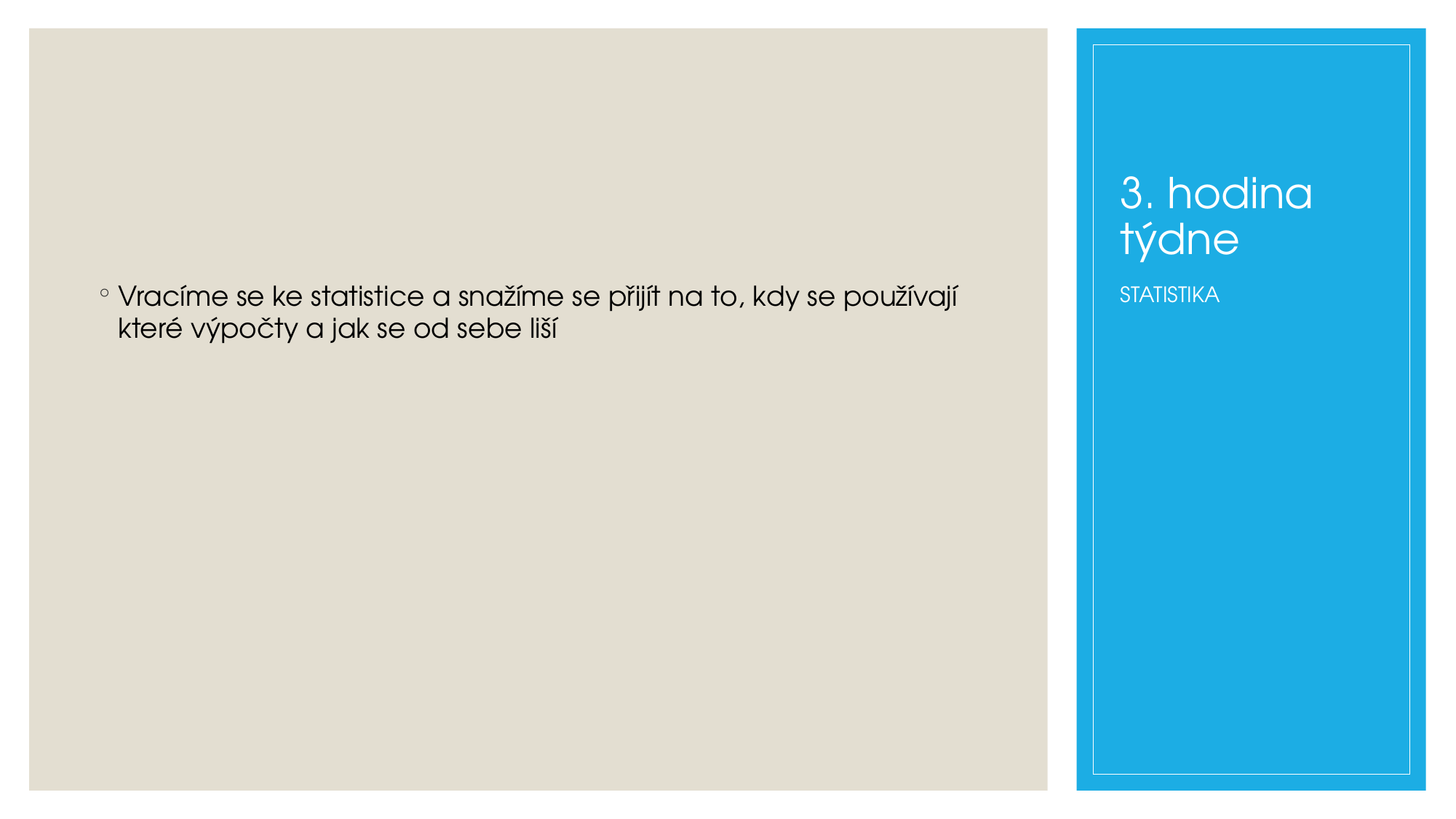

# 3. hodina týdne
Vracíme se ke statistice a snažíme se přijít na to, kdy se používají které výpočty a jak se od sebe liší
STATISTIKA